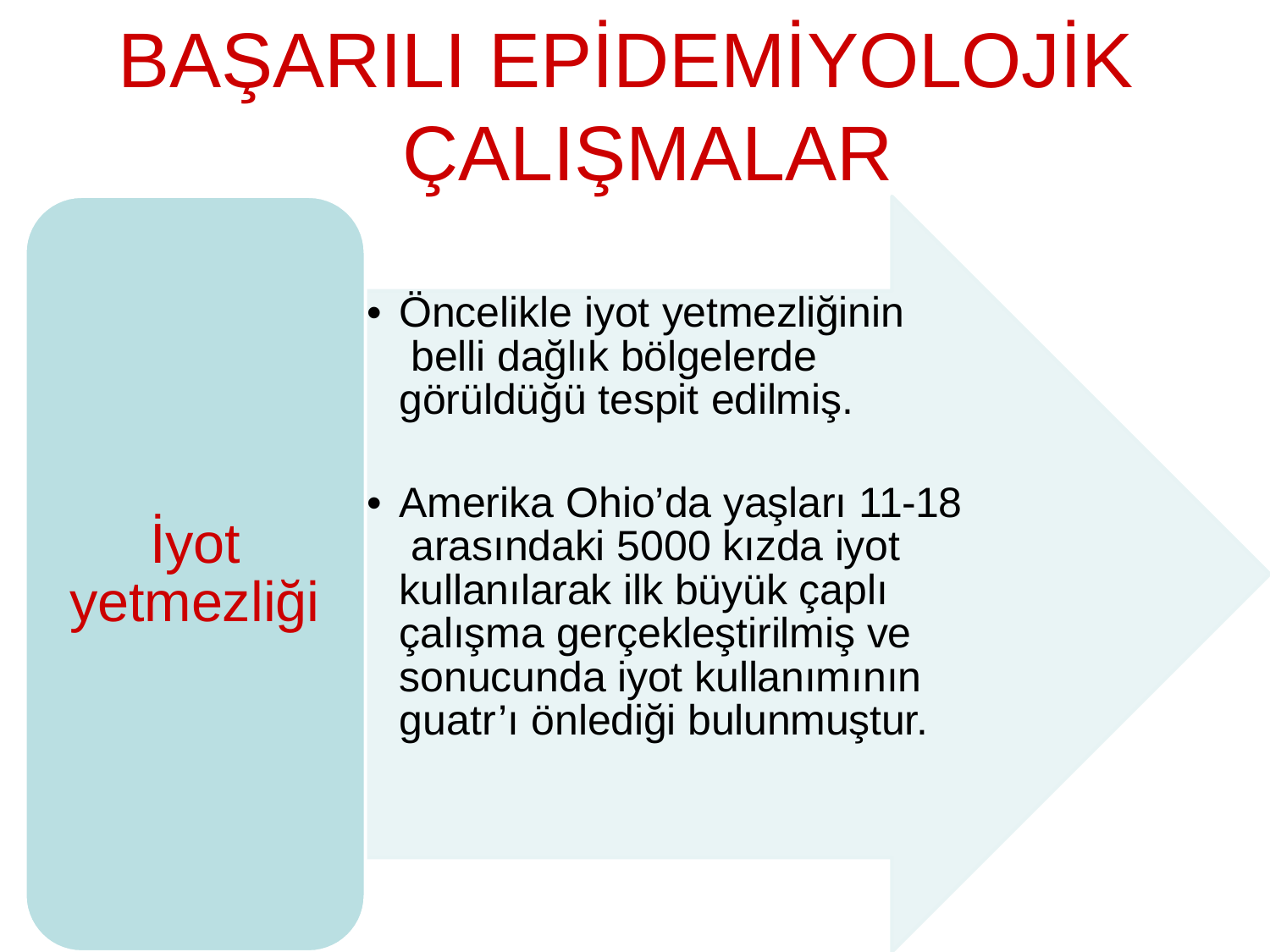

# BAŞARILI EPİDEMİYOLOJİK  ÇALIŞMALAR

• Öncelikle iyot yetmezliğinin  belli dağlık bölgelerde  görüldüğü tespit edilmiş.
• Amerika Ohio’da yaşları 11-18  arasındaki 5000 kızda iyot  kullanılarak ilk büyük çaplı  çalışma gerçekleştirilmiş ve  sonucunda iyot kullanımının  guatr’ı önlediği bulunmuştur.
İyot  yetmezliği